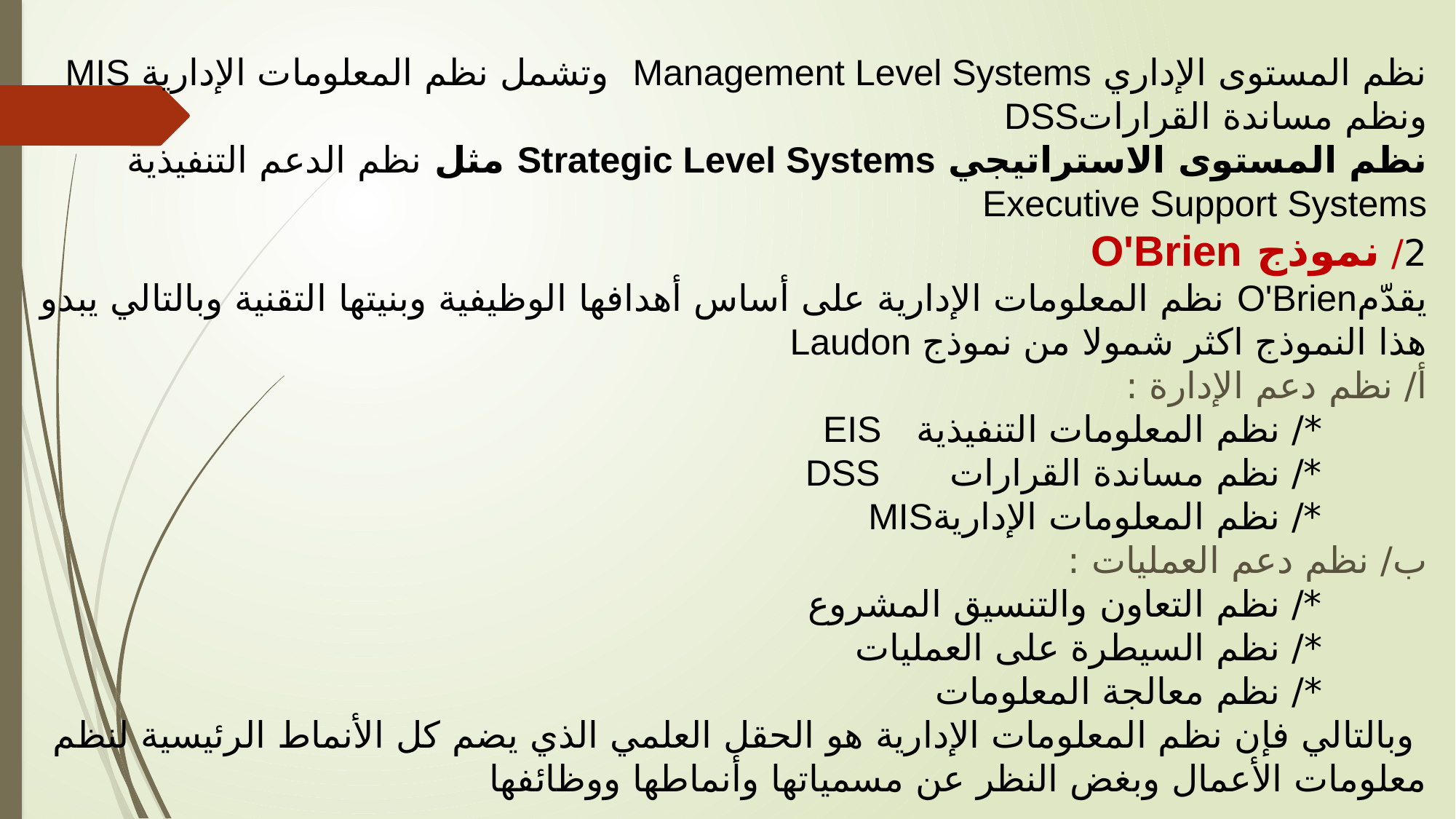

نظم المستوى الإداري Management Level Systems  وتشمل نظم المعلومات الإدارية MIS  ونظم مساندة القراراتDSS
نظم المستوى الاستراتيجي Strategic Level Systems مثل نظم الدعم التنفيذية
Executive Support Systems
2/ نموذج O'Brien
يقدّمO'Brien نظم المعلومات الإدارية على أساس أهدافها الوظيفية وبنيتها التقنية وبالتالي يبدو هذا النموذج اكثر شمولا من نموذج Laudon
أ/ نظم دعم الإدارة :
         */ نظم المعلومات التنفيذية   EIS
         */ نظم مساندة القرارات      DSS
         */ نظم المعلومات الإداريةMIS
ب/ نظم دعم العمليات :
         */ نظم التعاون والتنسيق المشروع
         */ نظم السيطرة على العمليات
         */ نظم معالجة المعلومات
 وبالتالي فإن نظم المعلومات الإدارية هو الحقل العلمي الذي يضم كل الأنماط الرئيسية لنظم معلومات الأعمال وبغض النظر عن مسمياتها وأنماطها ووظائفها